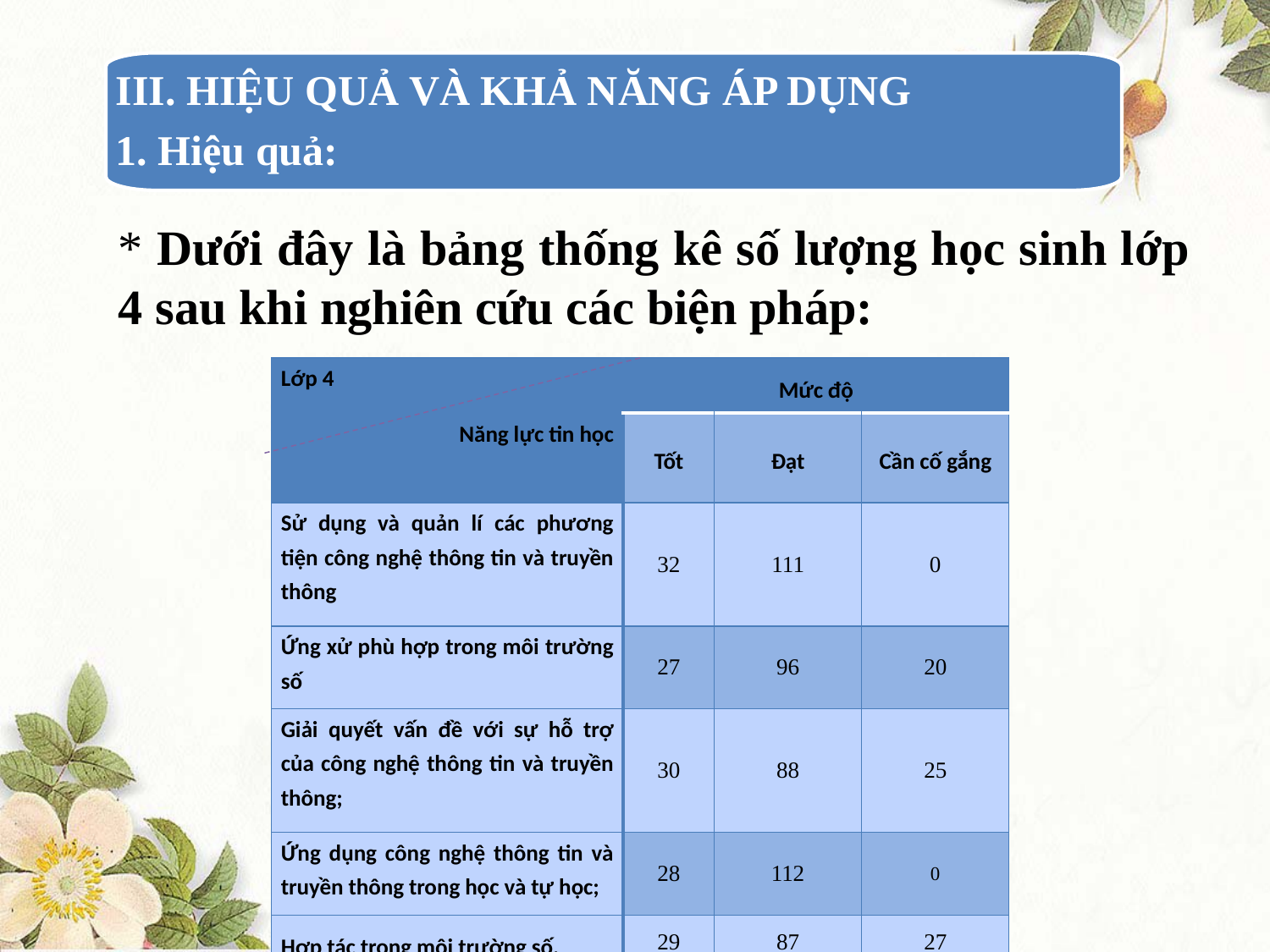

III. HIỆU QUẢ VÀ KHẢ NĂNG ÁP DỤNG
1. Hiệu quả:
* Dưới đây là bảng thống kê số lượng học sinh lớp 4 sau khi nghiên cứu các biện pháp:
| Lớp 4 Năng lực tin học | Mức độ |  |  |
| --- | --- | --- | --- |
|  | Tốt | Đạt | Cần cố gắng |
| Sử dụng và quản lí các phương tiện công nghệ thông tin và truyền thông | 32 | 111 | 0 |
| Ứng xử phù hợp trong môi trường số | 27 | 96 | 20 |
| Giải quyết vấn đề với sự hỗ trợ của công nghệ thông tin và truyền thông; | 30 | 88 | 25 |
| Ứng dụng công nghệ thông tin và truyền thông trong học và tự học; | 28 | 112 | 0 |
| Hợp tác trong môi trường số. | 29 | 87 | 27 |